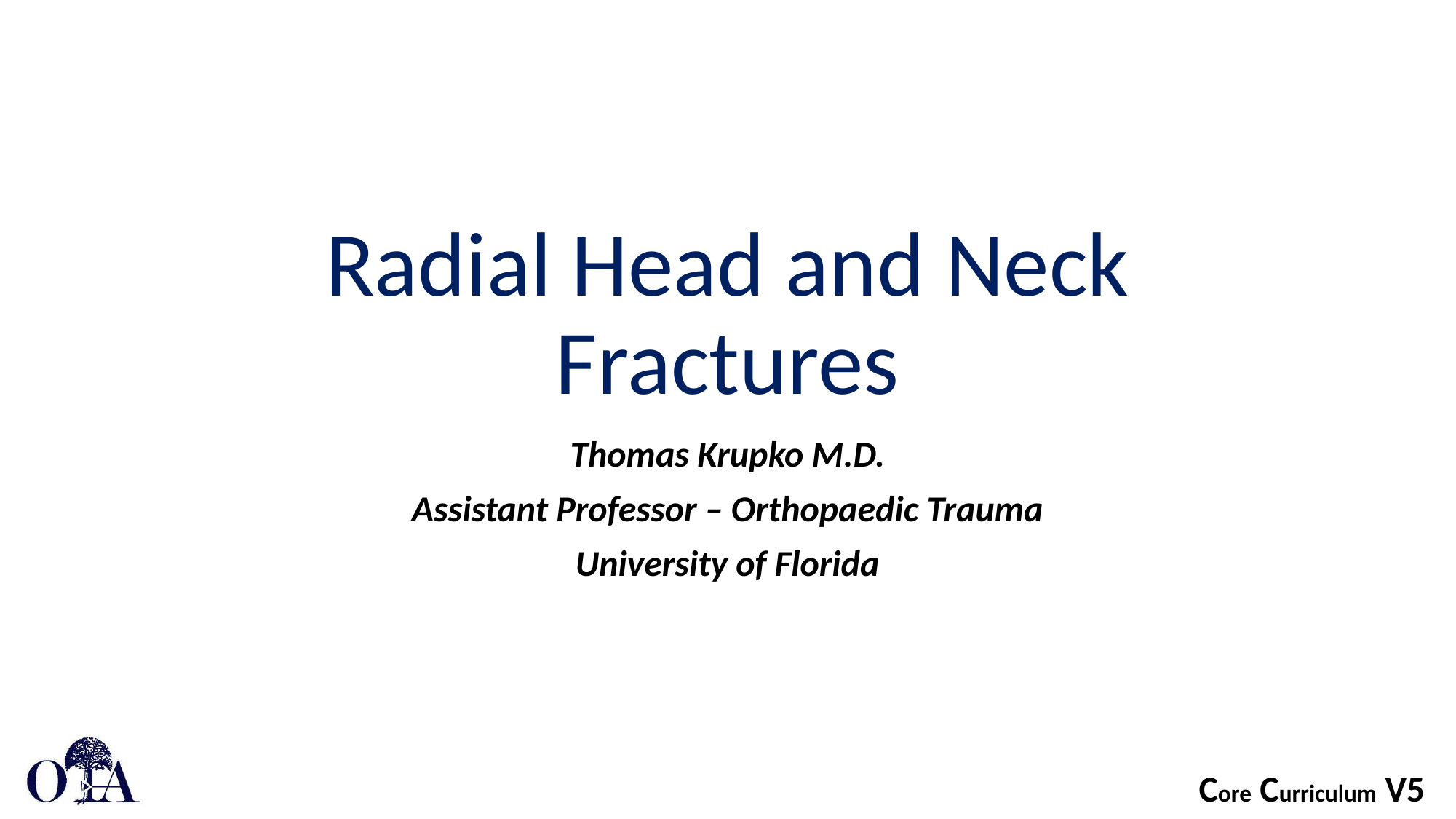

# Radial Head and Neck Fractures
Thomas Krupko M.D.
Assistant Professor – Orthopaedic Trauma
University of Florida